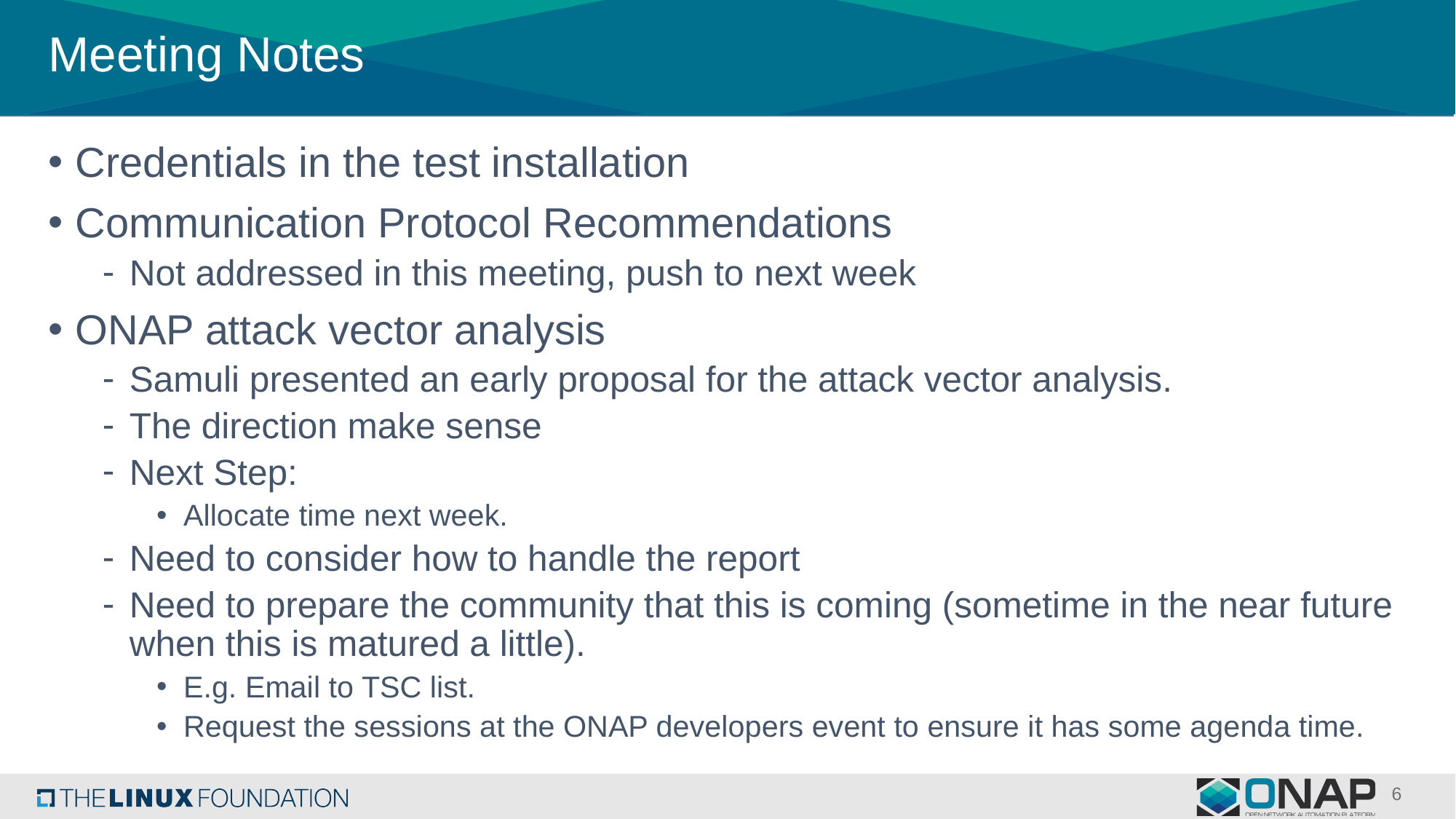

# Meeting Notes
Credentials in the test installation
Communication Protocol Recommendations
Not addressed in this meeting, push to next week
ONAP attack vector analysis
Samuli presented an early proposal for the attack vector analysis.
The direction make sense
Next Step:
Allocate time next week.
Need to consider how to handle the report
Need to prepare the community that this is coming (sometime in the near future when this is matured a little).
E.g. Email to TSC list.
Request the sessions at the ONAP developers event to ensure it has some agenda time.

6